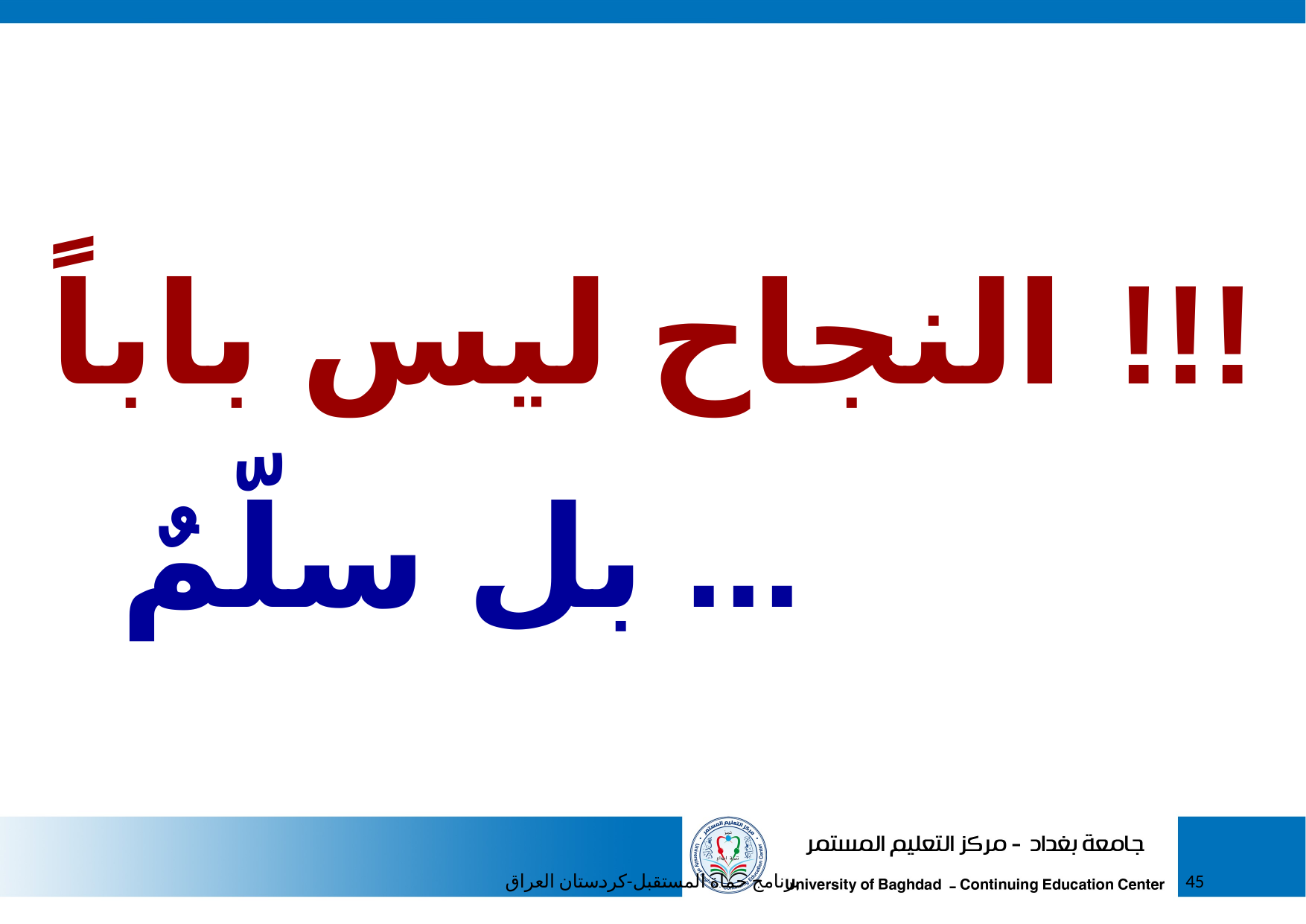

النجاح ليس باباً !!!
بل سلّمٌ ...
برنامج حماة المستقبل-كردستان العراق
45